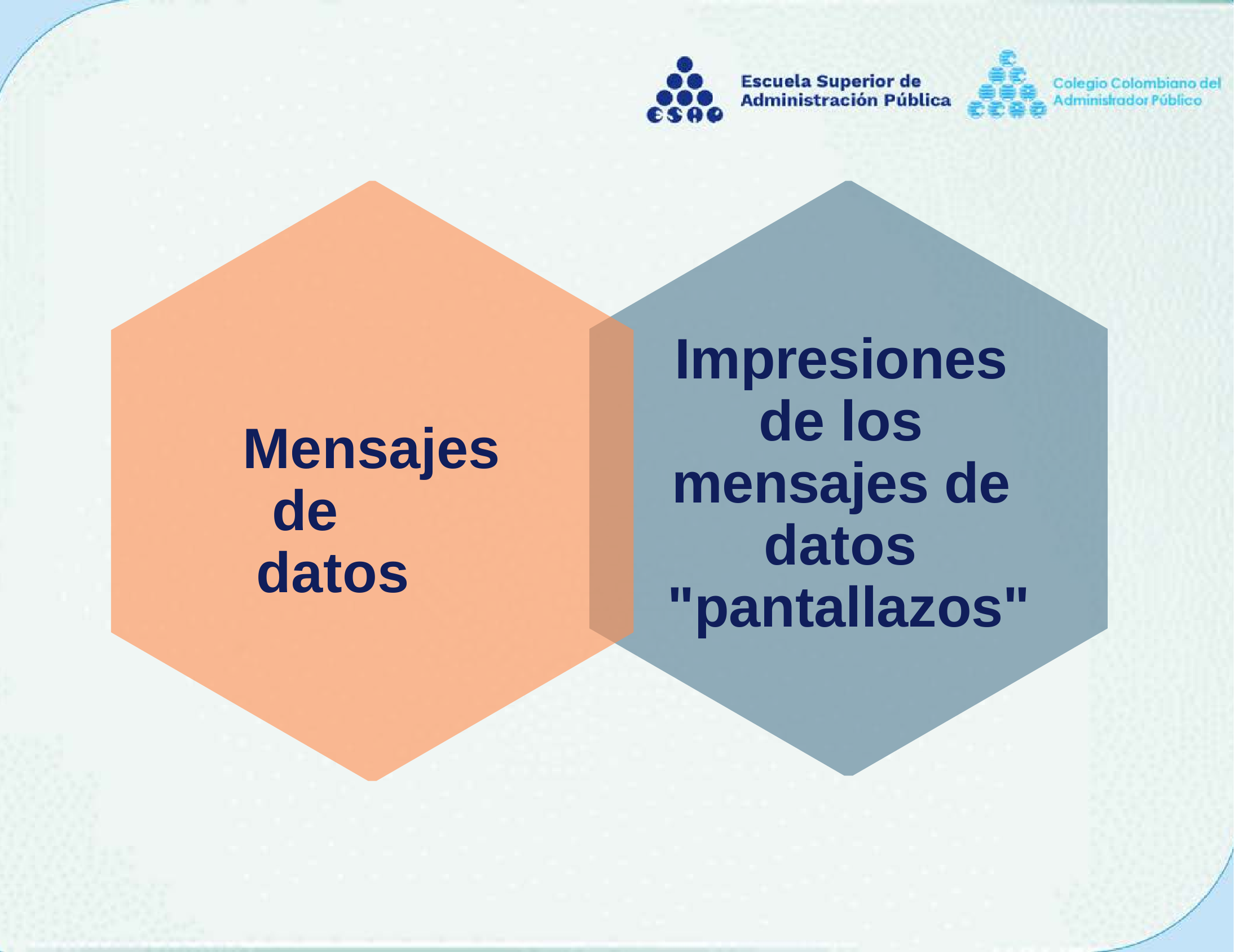

Impresiones  de los  mensajes de  datos  "pantallazos"
Mensajes  de datos